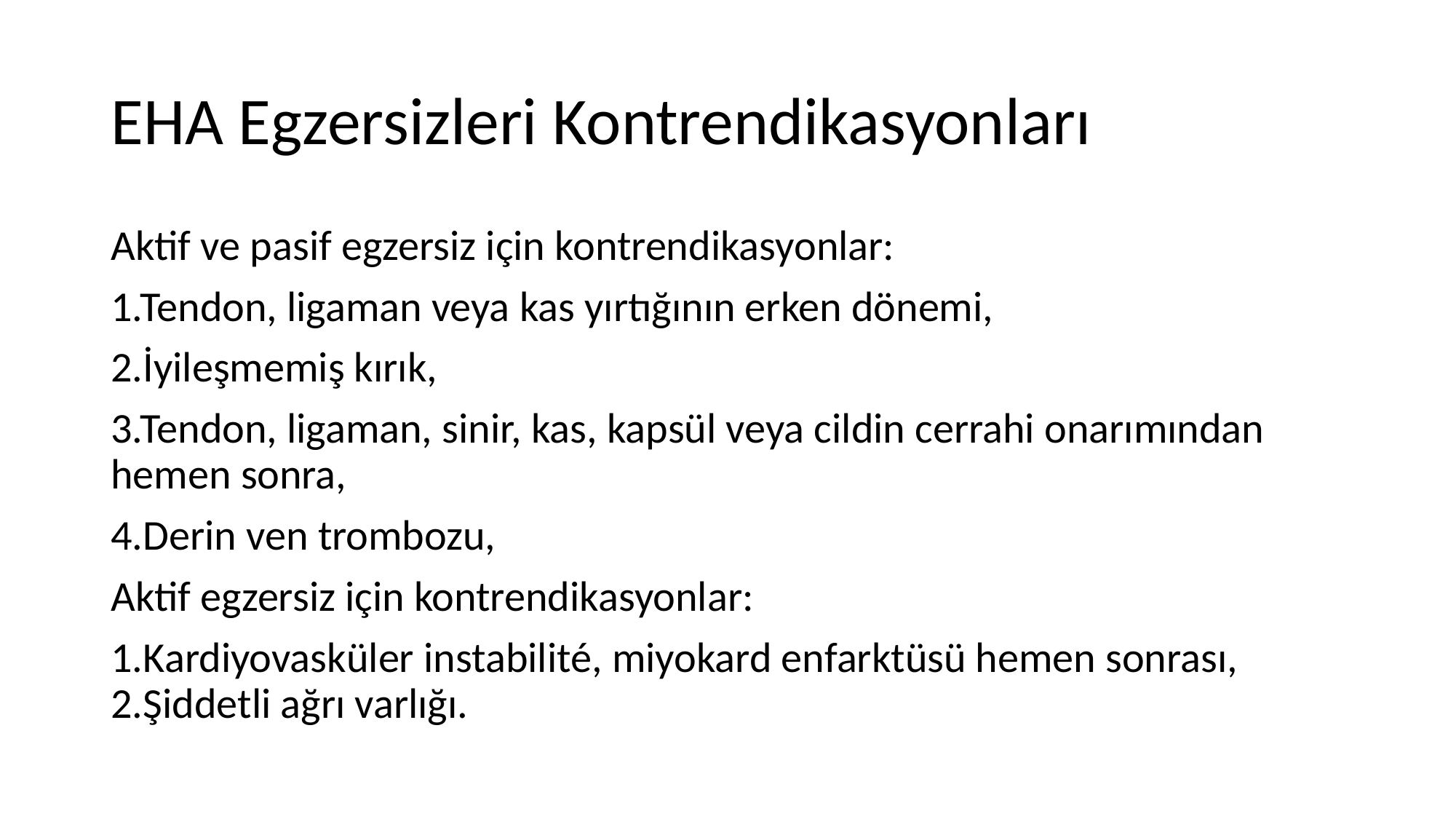

# EHA Egzersizleri Kontrendikasyonları
Aktif ve pasif egzersiz için kontrendikasyonlar:
1.Tendon, ligaman veya kas yırtığının erken dönemi,
2.İyileşmemiş kırık,
3.Tendon, ligaman, sinir, kas, kapsül veya cildin cerrahi onarımından hemen sonra,
4.Derin ven trombozu,
Aktif egzersiz için kontrendikasyonlar:
1.Kardiyovasküler instabilité, miyokard enfarktüsü hemen sonrası, 2.Şiddetli ağrı varlığı.